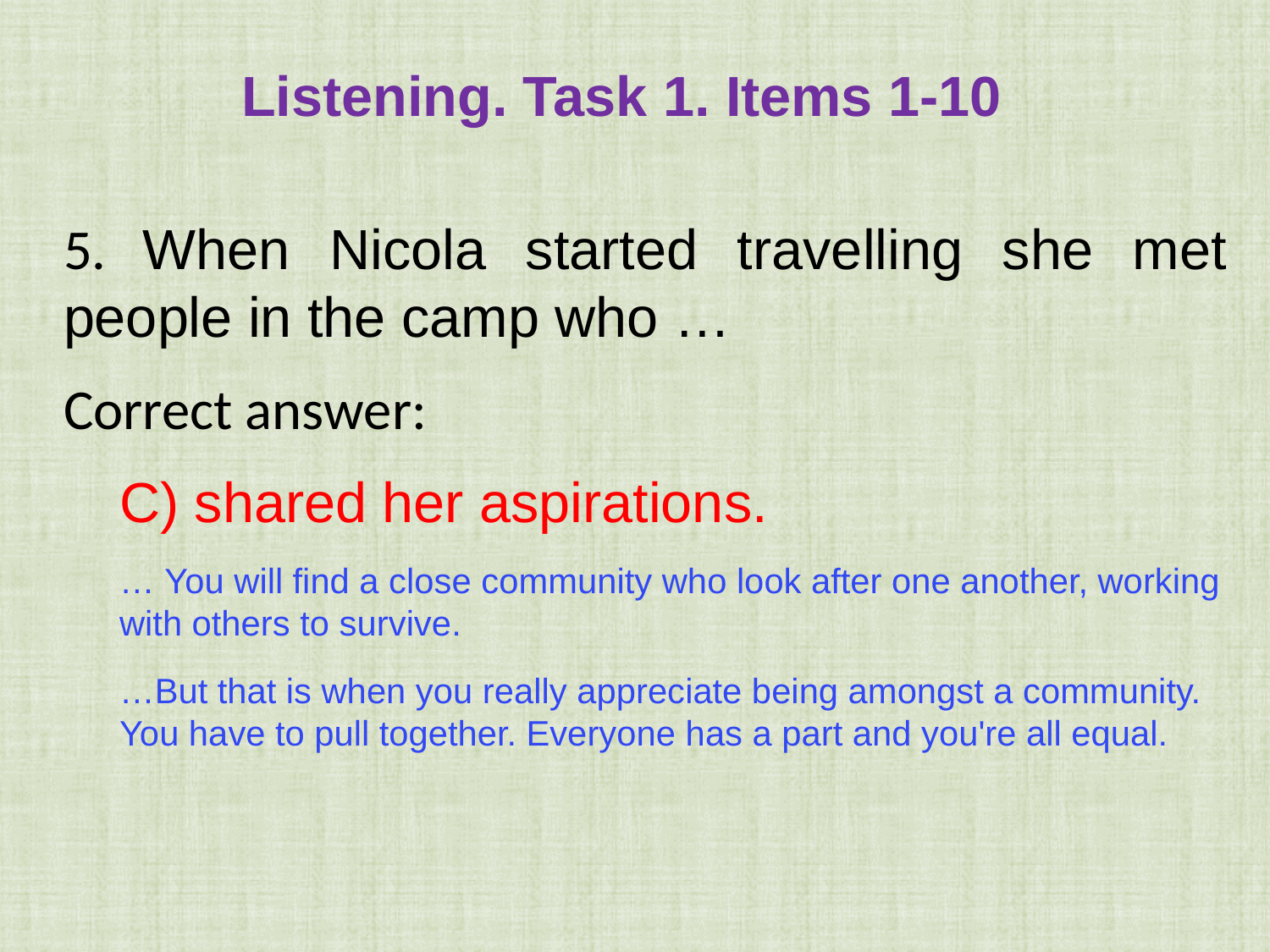

Listening. Task 1. Items 1-10

5. When Nicola started travelling she met people in the camp who …
Correct answer:
C) shared her aspirations.
… You will find a close community who look after one another, working with others to survive.
…But that is when you really appreciate being amongst a community. You have to pull together. Everyone has a part and you're all equal.